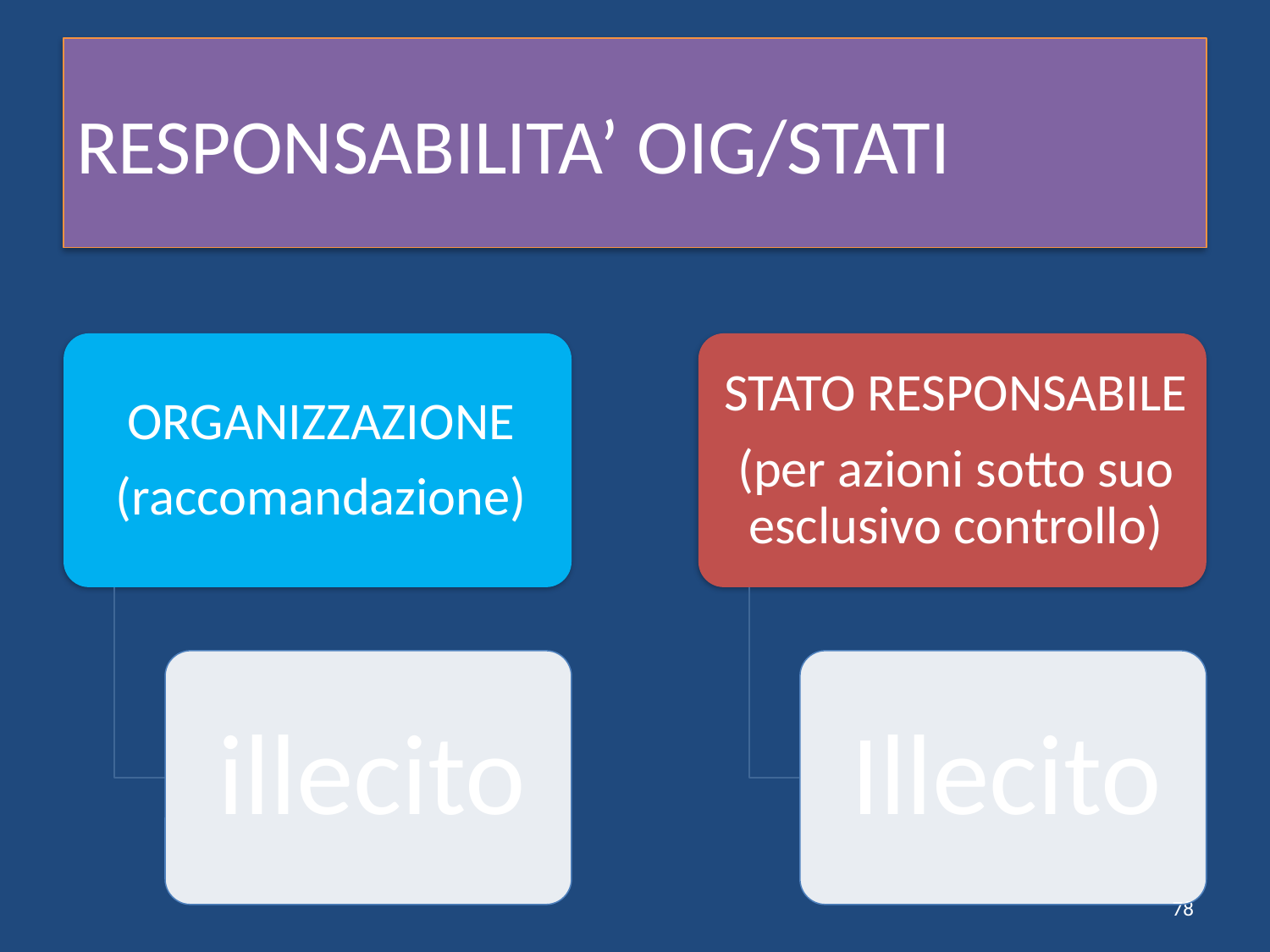

# RESPONSABILITA’ OIG/STATI
ORGANIZZAZIONE
(raccomandazione)
illecito
STATO RESPONSABILE
(per azioni sotto suo esclusivo controllo)
Illecito
78